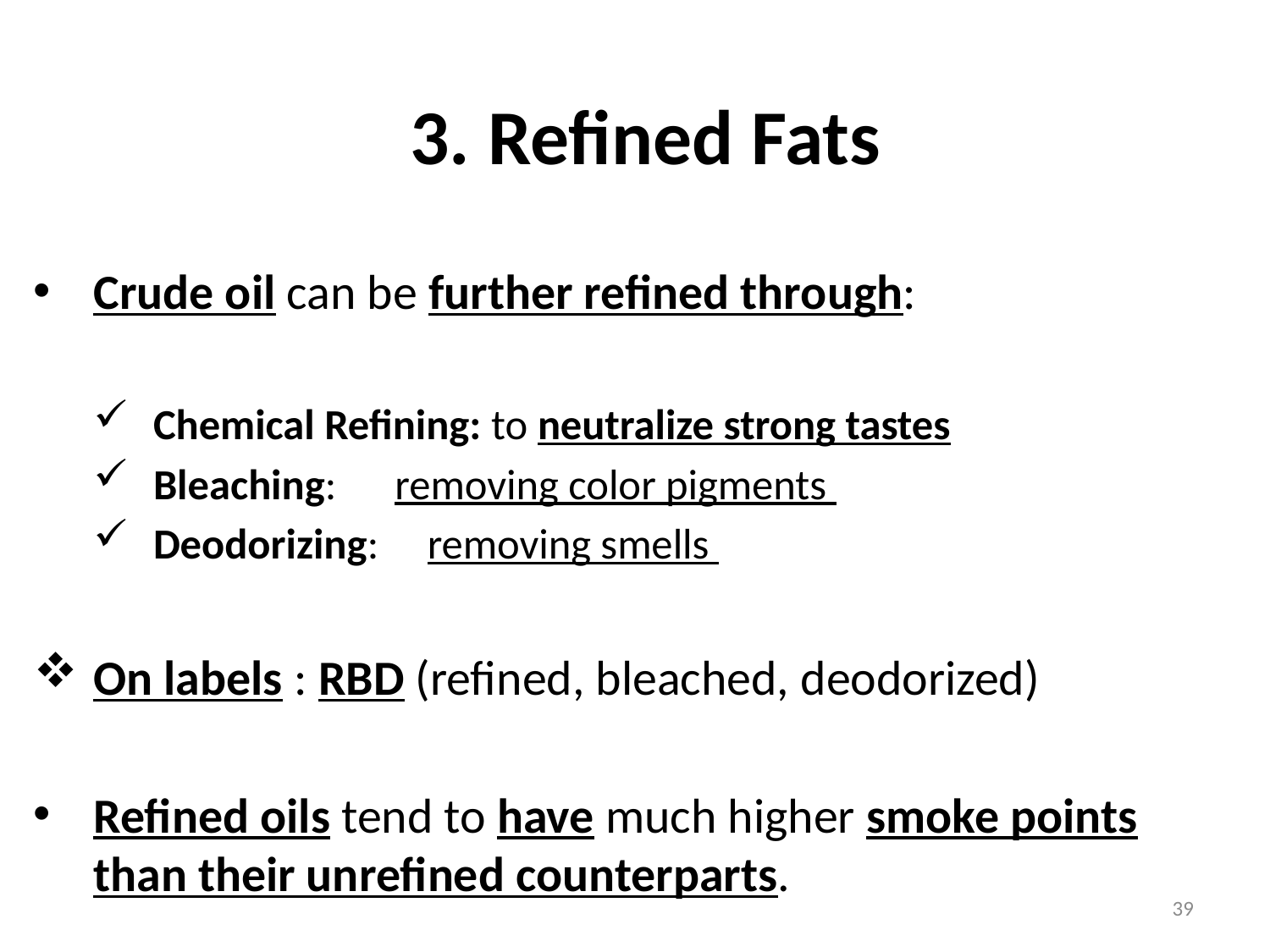

# 3. Refined Fats
Crude oil can be further refined through:

Chemical Refining: to neutralize strong tastes
Bleaching:      removing color pigments
Deodorizing:     removing smells

On labels : RBD (refined, bleached, deodorized)

Refined oils tend to have much higher smoke points    than their unrefined counterparts.

39